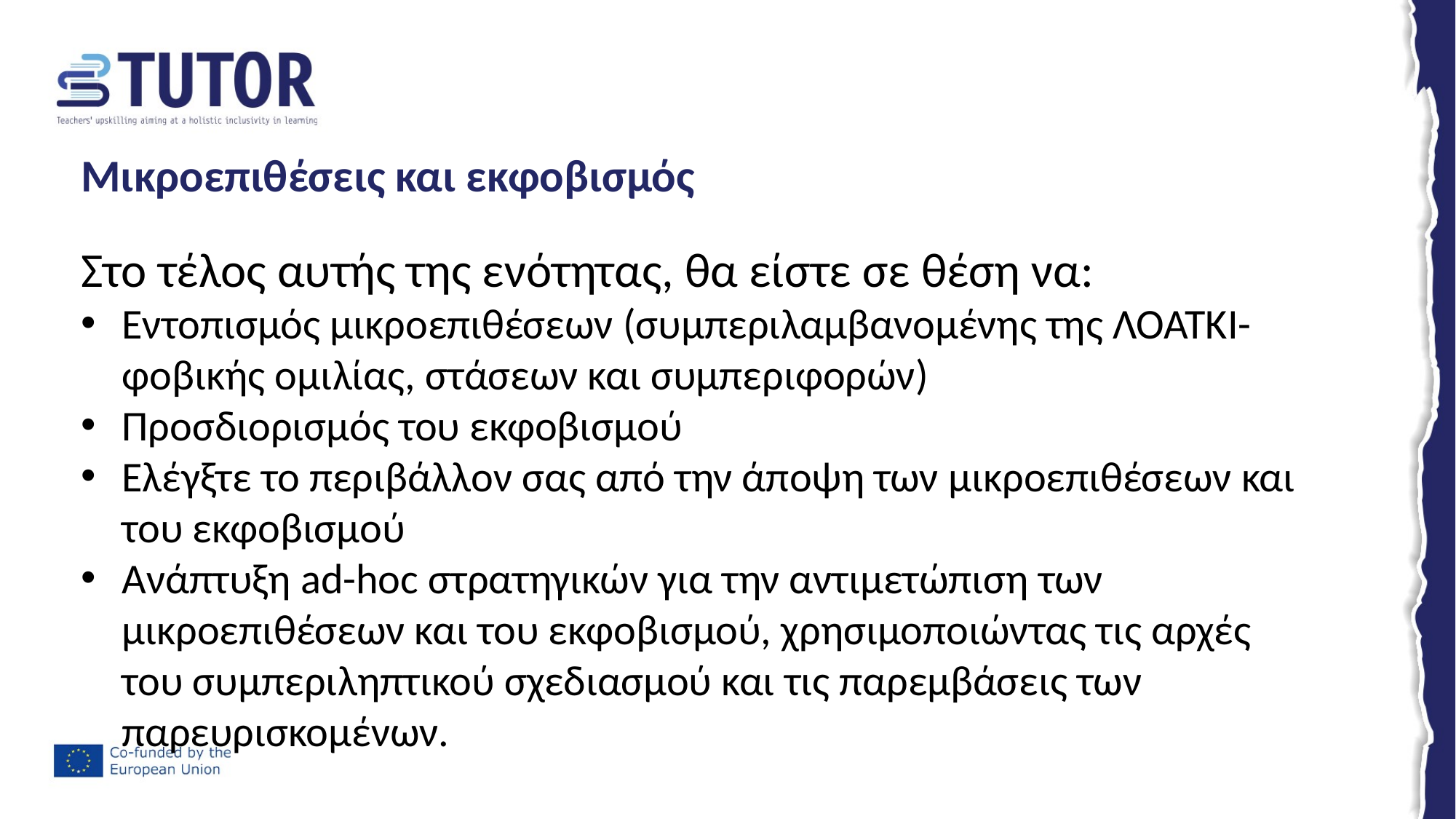

# Μικροεπιθέσεις και εκφοβισμός
Στο τέλος αυτής της ενότητας, θα είστε σε θέση να:
Εντοπισμός μικροεπιθέσεων (συμπεριλαμβανομένης της ΛΟΑΤΚΙ-φοβικής ομιλίας, στάσεων και συμπεριφορών)
Προσδιορισμός του εκφοβισμού
Ελέγξτε το περιβάλλον σας από την άποψη των μικροεπιθέσεων και του εκφοβισμού
Ανάπτυξη ad-hoc στρατηγικών για την αντιμετώπιση των μικροεπιθέσεων και του εκφοβισμού, χρησιμοποιώντας τις αρχές του συμπεριληπτικού σχεδιασμού και τις παρεμβάσεις των παρευρισκομένων.